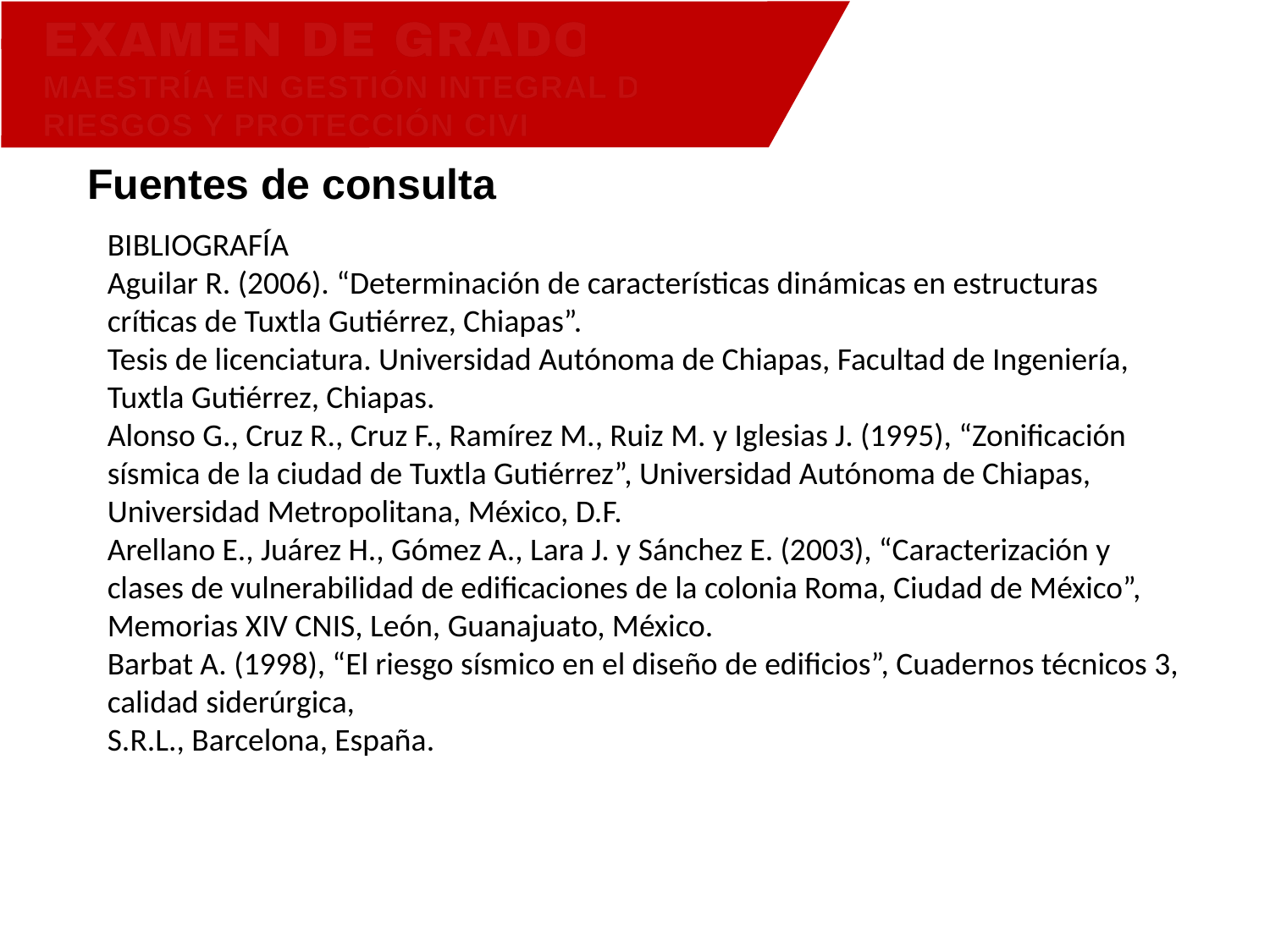

EXAMEN DE GRADO
MAESTRÍA EN GESTIÓN INTEGRAL DE RIESGOS Y PROTECCIÓN CIVIL

Fuentes de consulta
BIBLIOGRAFÍA
Aguilar R. (2006). “Determinación de características dinámicas en estructuras críticas de Tuxtla Gutiérrez, Chiapas”.
Tesis de licenciatura. Universidad Autónoma de Chiapas, Facultad de Ingeniería,
Tuxtla Gutiérrez, Chiapas.
Alonso G., Cruz R., Cruz F., Ramírez M., Ruiz M. y Iglesias J. (1995), “Zonificación sísmica de la ciudad de Tuxtla Gutiérrez”, Universidad Autónoma de Chiapas, Universidad Metropolitana, México, D.F.
Arellano E., Juárez H., Gómez A., Lara J. y Sánchez E. (2003), “Caracterización y clases de vulnerabilidad de edificaciones de la colonia Roma, Ciudad de México”, Memorias XIV CNIS, León, Guanajuato, México.
Barbat A. (1998), “El riesgo sísmico en el diseño de edificios”, Cuadernos técnicos 3, calidad siderúrgica,
S.R.L., Barcelona, España.